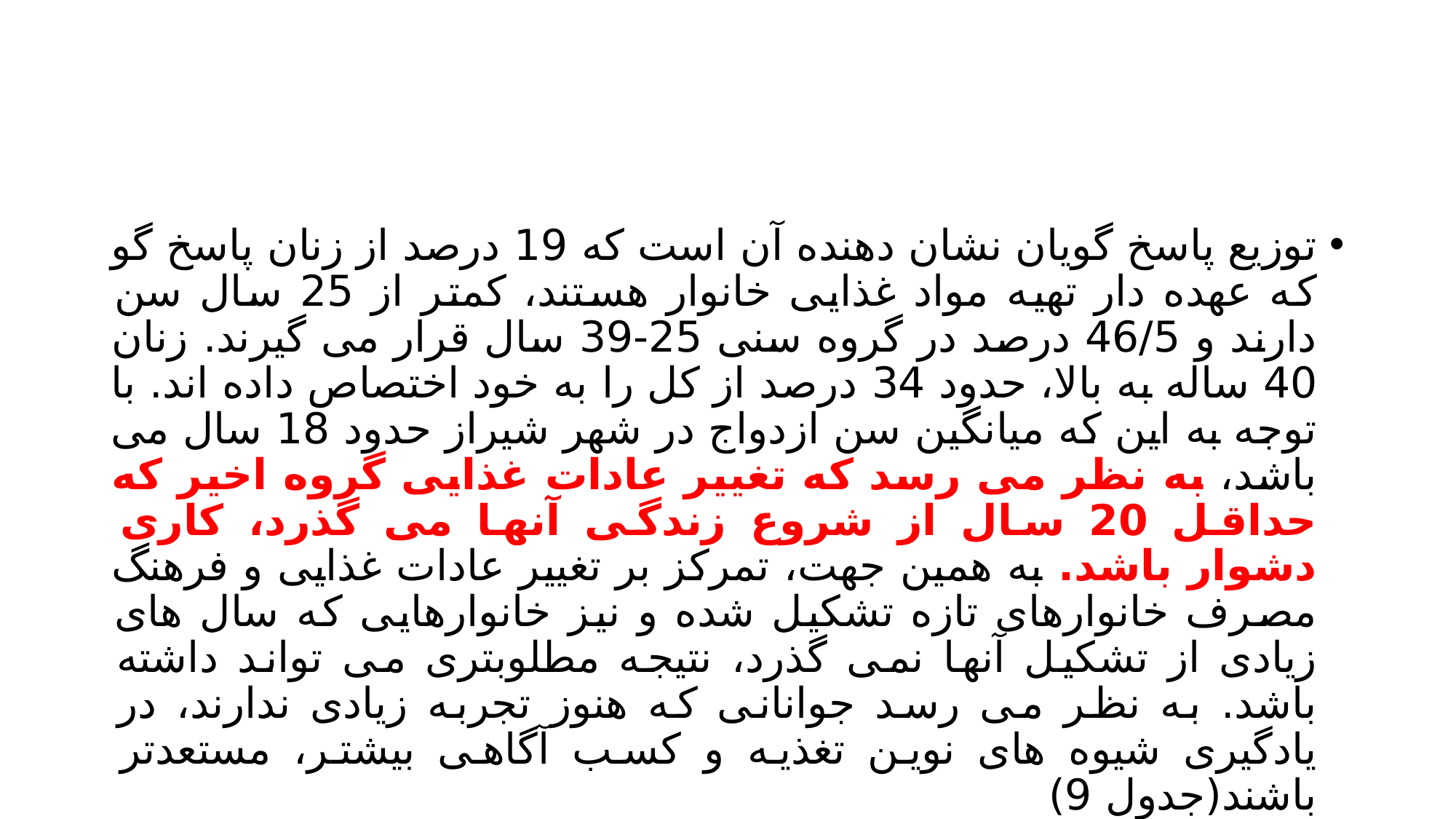

#
توزیع پاسخ گویان نشان دهنده آن است که 19 درصد از زنان پاسخ گو که عهده دار تهیه مواد غذایی خانوار هستند، کمتر از 25 سال سن دارند و 46/5 درصد در گروه سنی 25-39 سال قرار می گیرند. زنان 40 ساله به بالا، حدود 34 درصد از کل را به خود اختصاص داده اند. با توجه به این که میانگین سن ازدواج در شهر شیراز حدود 18 سال می باشد، به نظر می رسد که تغییر عادات غذایی گروه اخیر که حداقل 20 سال از شروع زندگی آنها می گذرد، کاری دشوار باشد. به همین جهت، تمرکز بر تغییر عادات غذایی و فرهنگ مصرف خانوارهای تازه تشکیل شده و نیز خانوارهایی که سال های زیادی از تشکیل آنها نمی گذرد، نتیجه مطلوبتری می تواند داشته باشد. به نظر می رسد جوانانی که هنوز تجربه زیادی ندارند، در یادگیری شیوه های نوین تغذیه و کسب آگاهی بیشتر، مستعدتر باشند(جدول 9)